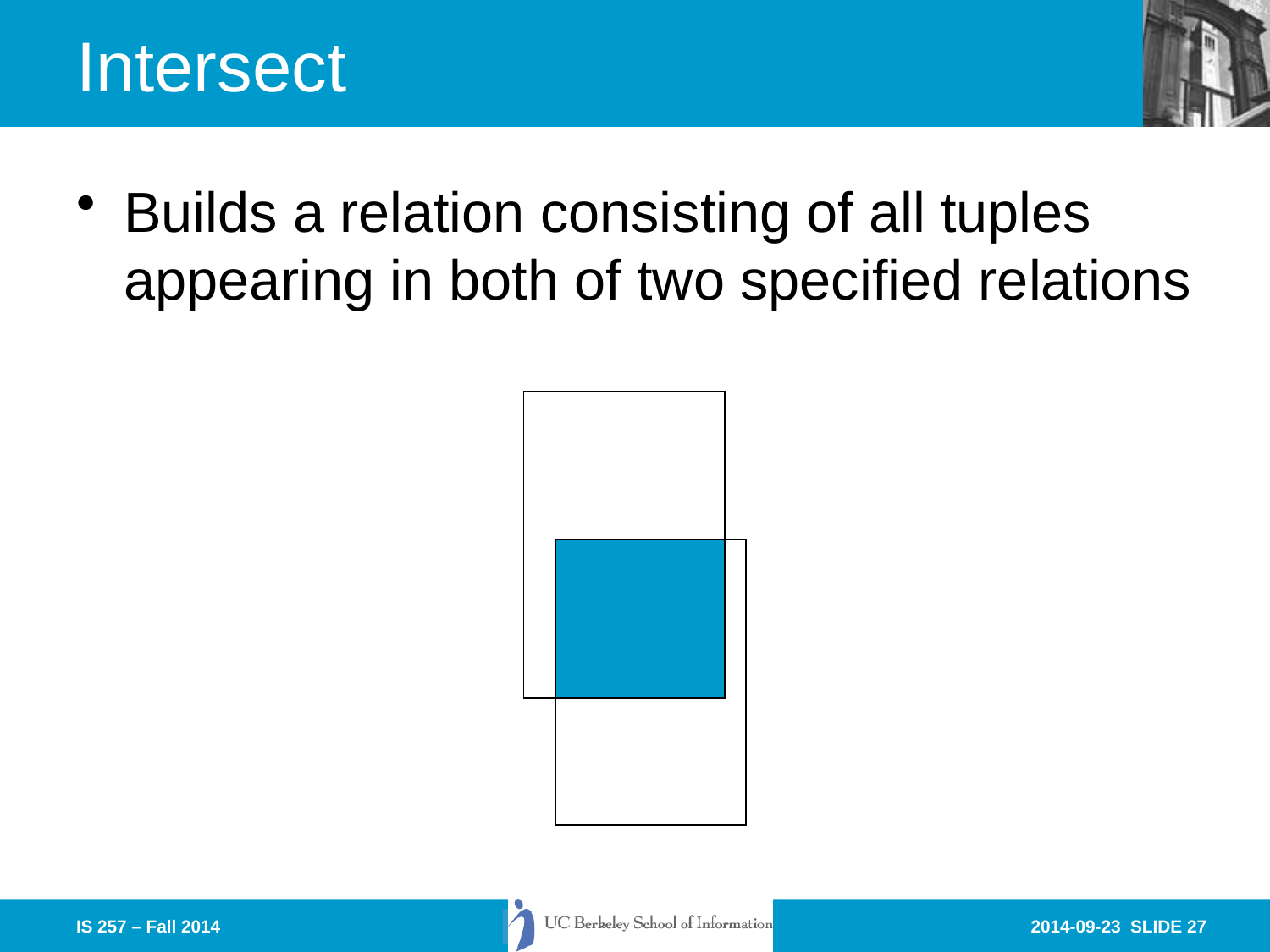

# Intersect
Builds a relation consisting of all tuples appearing in both of two specified relations

IS 257 – Fall 2014